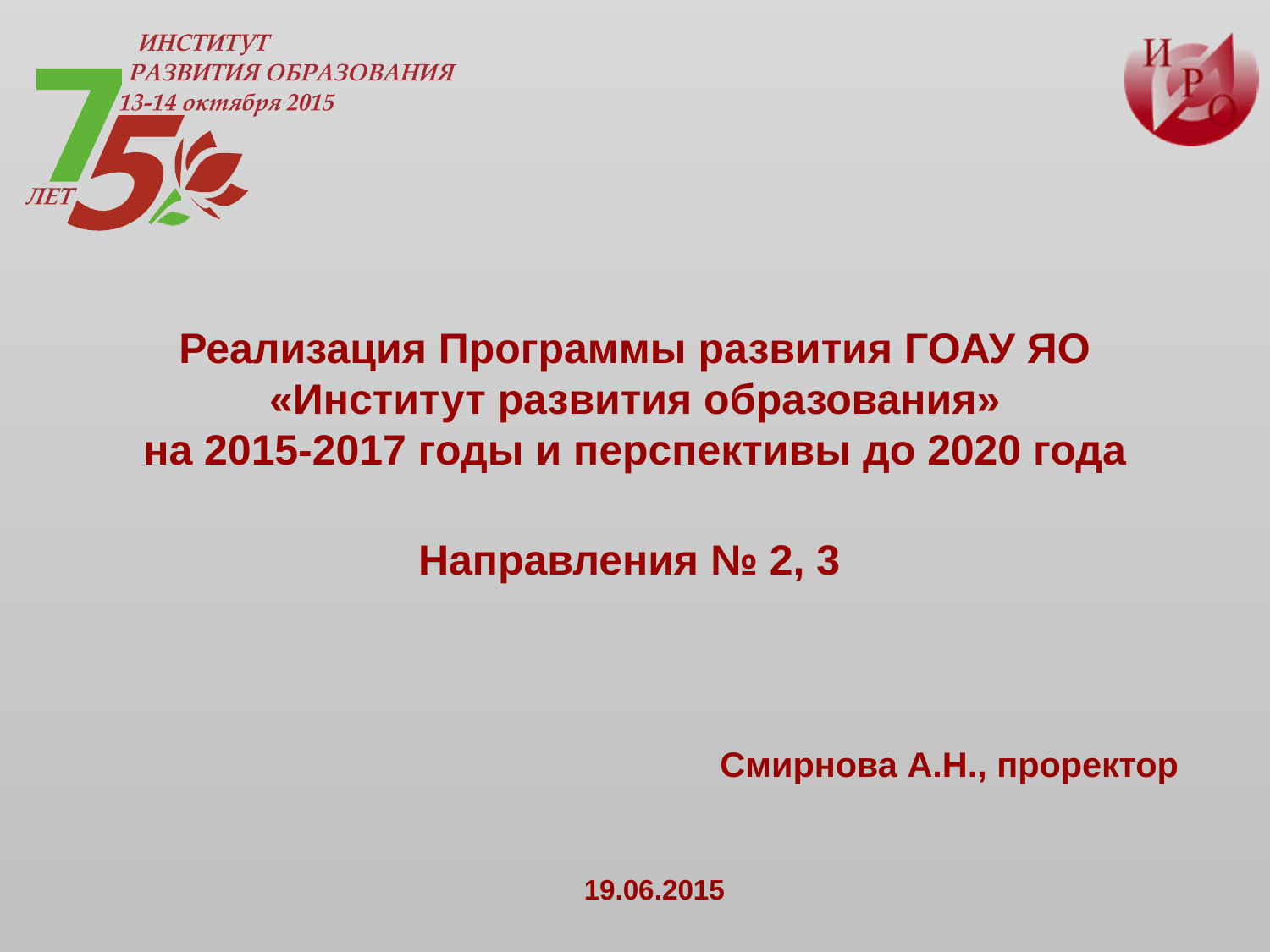

# Реализация Программы развития ГОАУ ЯО «Институт развития образования» на 2015-2017 годы и перспективы до 2020 года
Направления № 2, 3
Смирнова А.Н., проректор
19.06.2015